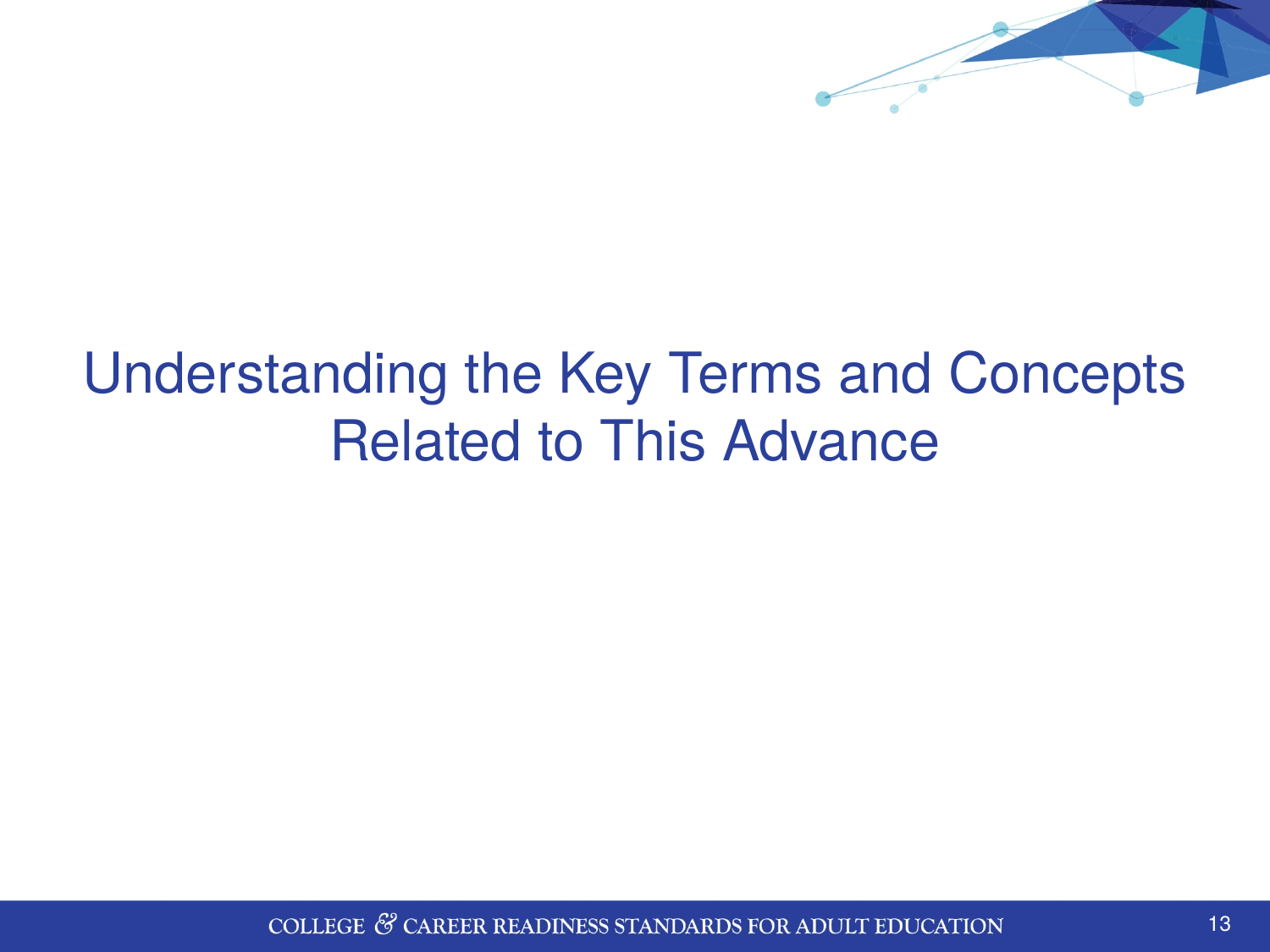

#

Understanding the Key Terms and Concepts Related to This Advance
13